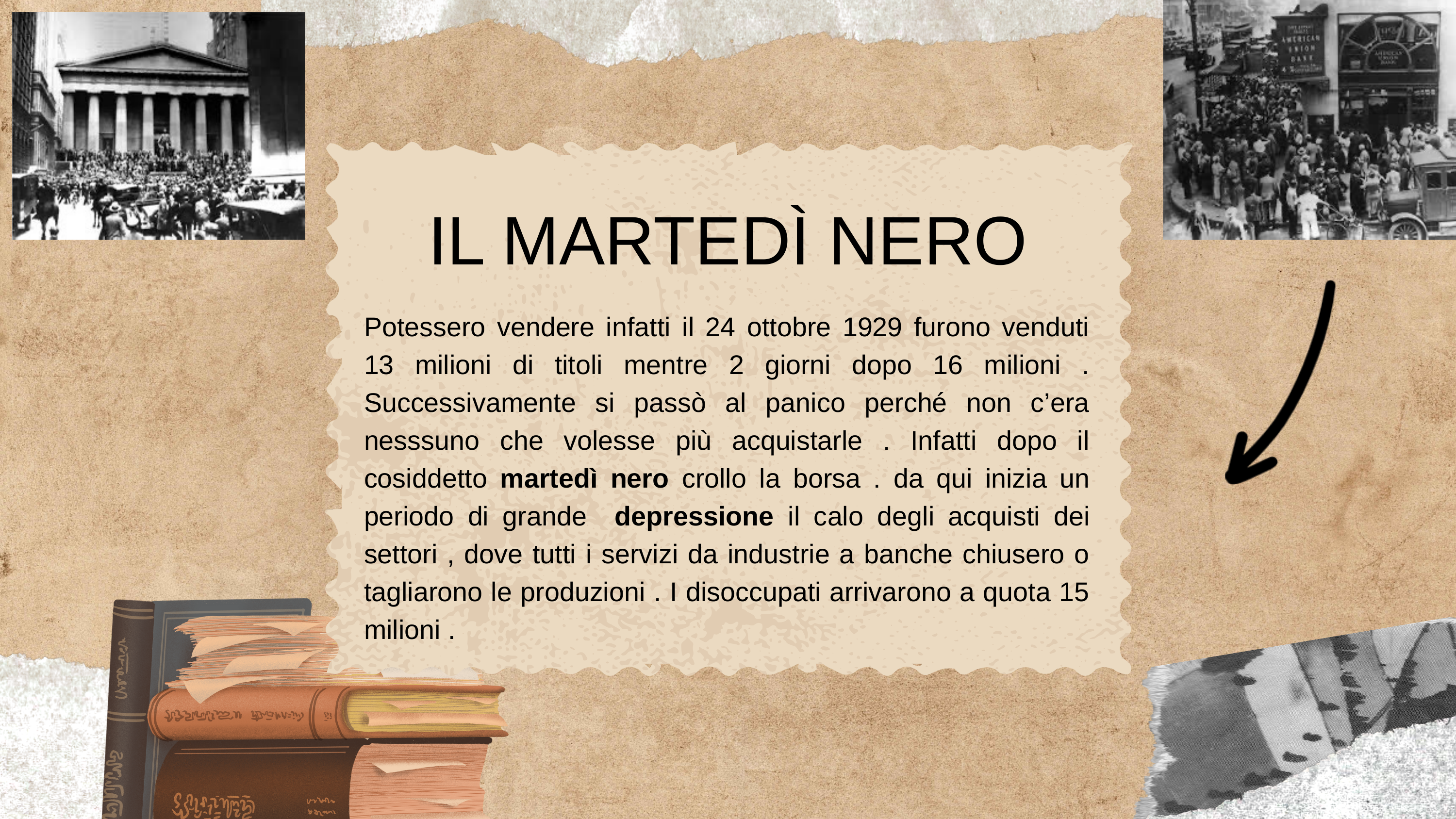

IL MARTEDÌ NERO

Potessero vendere infatti il 24 ottobre 1929 furono venduti 13 milioni di titoli mentre 2 giorni dopo 16 milioni . Successivamente si passò al panico perché non c’era nesssuno che volesse più acquistarle . Infatti dopo il cosiddetto martedì nero crollo la borsa . da qui inizia un periodo di grande  depressione il calo degli acquisti dei settori , dove tutti i servizi da industrie a banche chiusero o tagliarono le produzioni . I disoccupati arrivarono a quota 15 milioni .